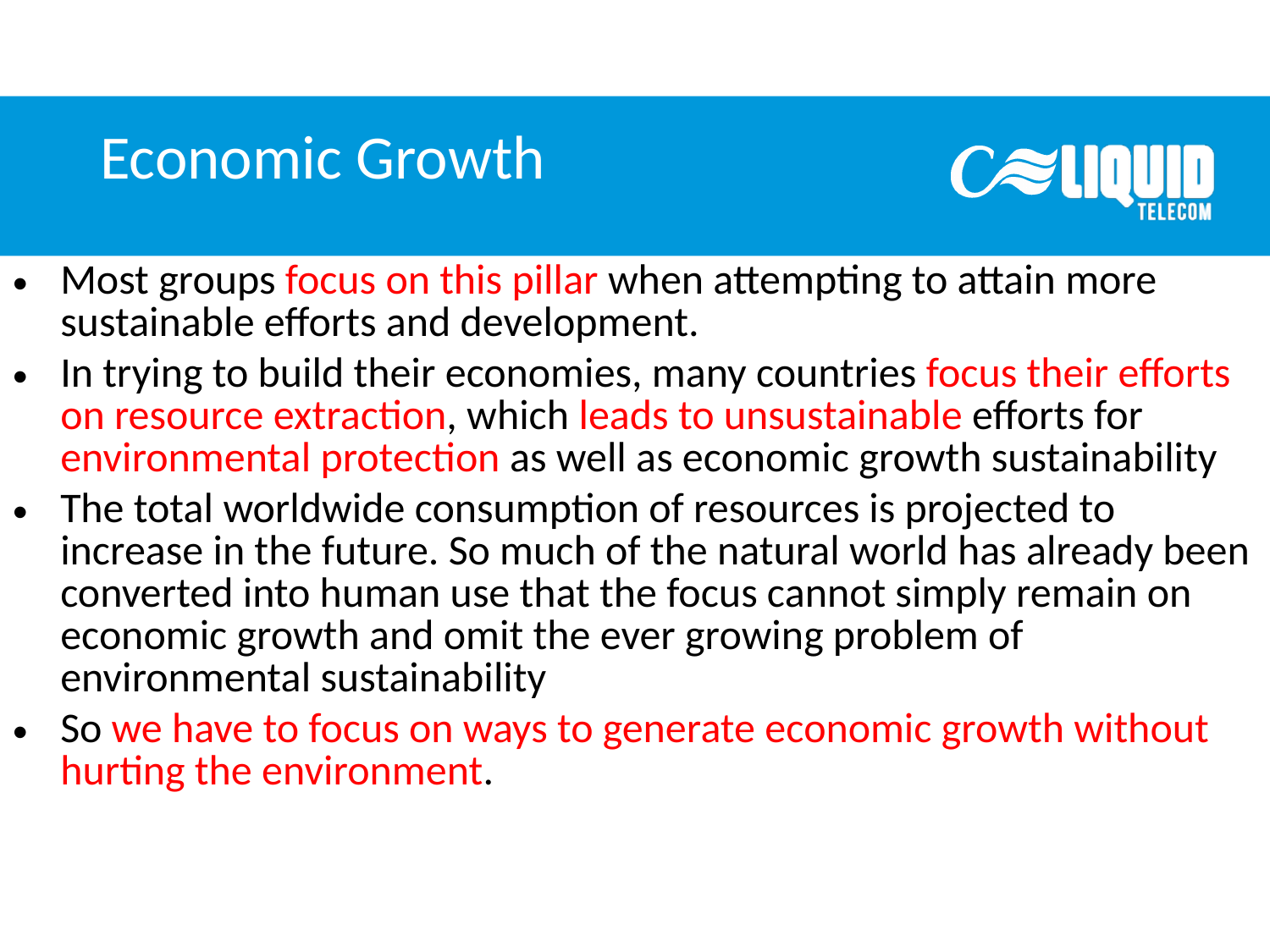

Economic Growth
Most groups focus on this pillar when attempting to attain more sustainable efforts and development.
In trying to build their economies, many countries focus their efforts on resource extraction, which leads to unsustainable efforts for environmental protection as well as economic growth sustainability
The total worldwide consumption of resources is projected to increase in the future. So much of the natural world has already been converted into human use that the focus cannot simply remain on economic growth and omit the ever growing problem of environmental sustainability
So we have to focus on ways to generate economic growth without hurting the environment.